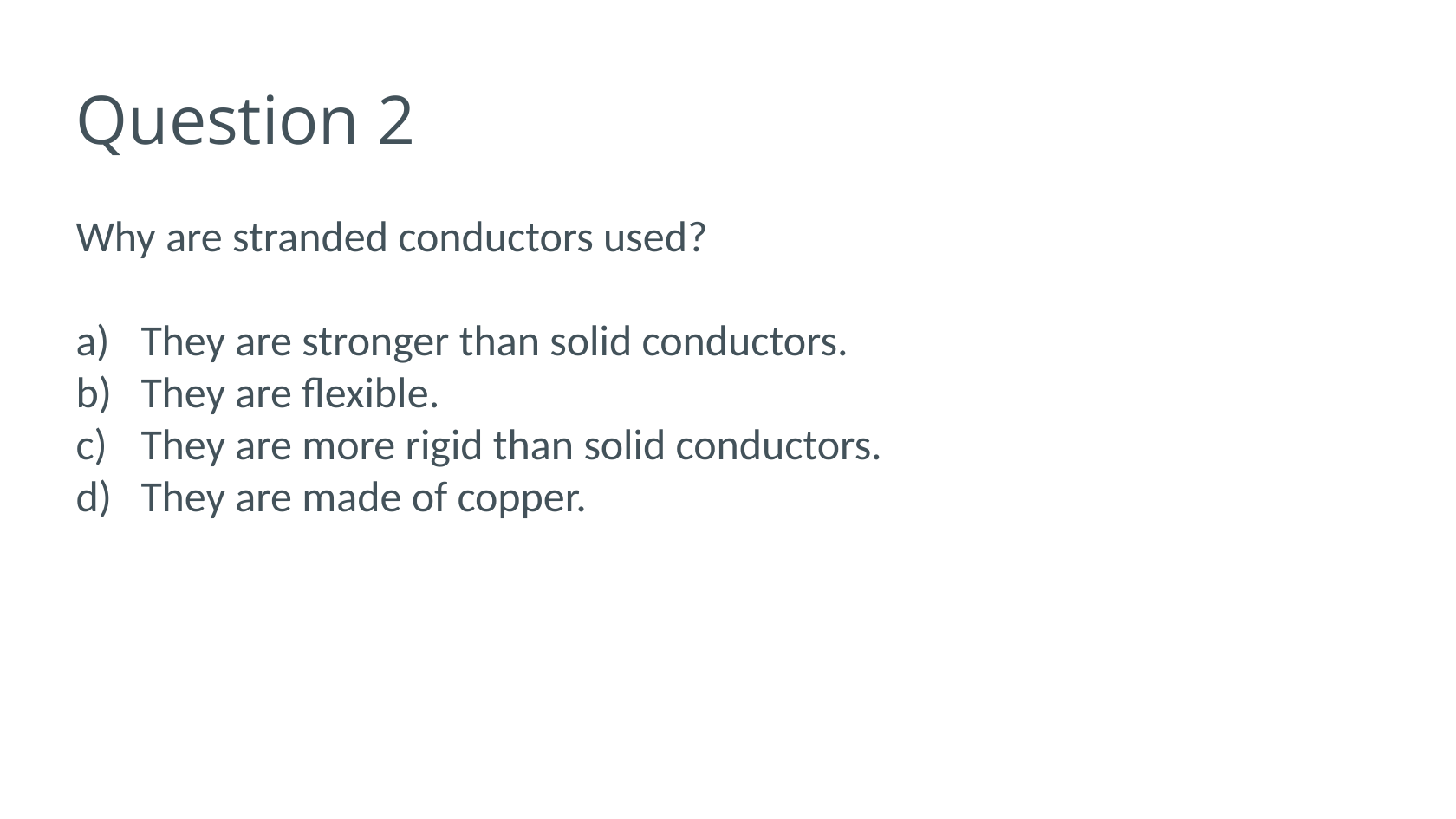

# Question 2
Why are stranded conductors used?

They are stronger than solid conductors.
They are flexible.
They are more rigid than solid conductors.
They are made of copper.